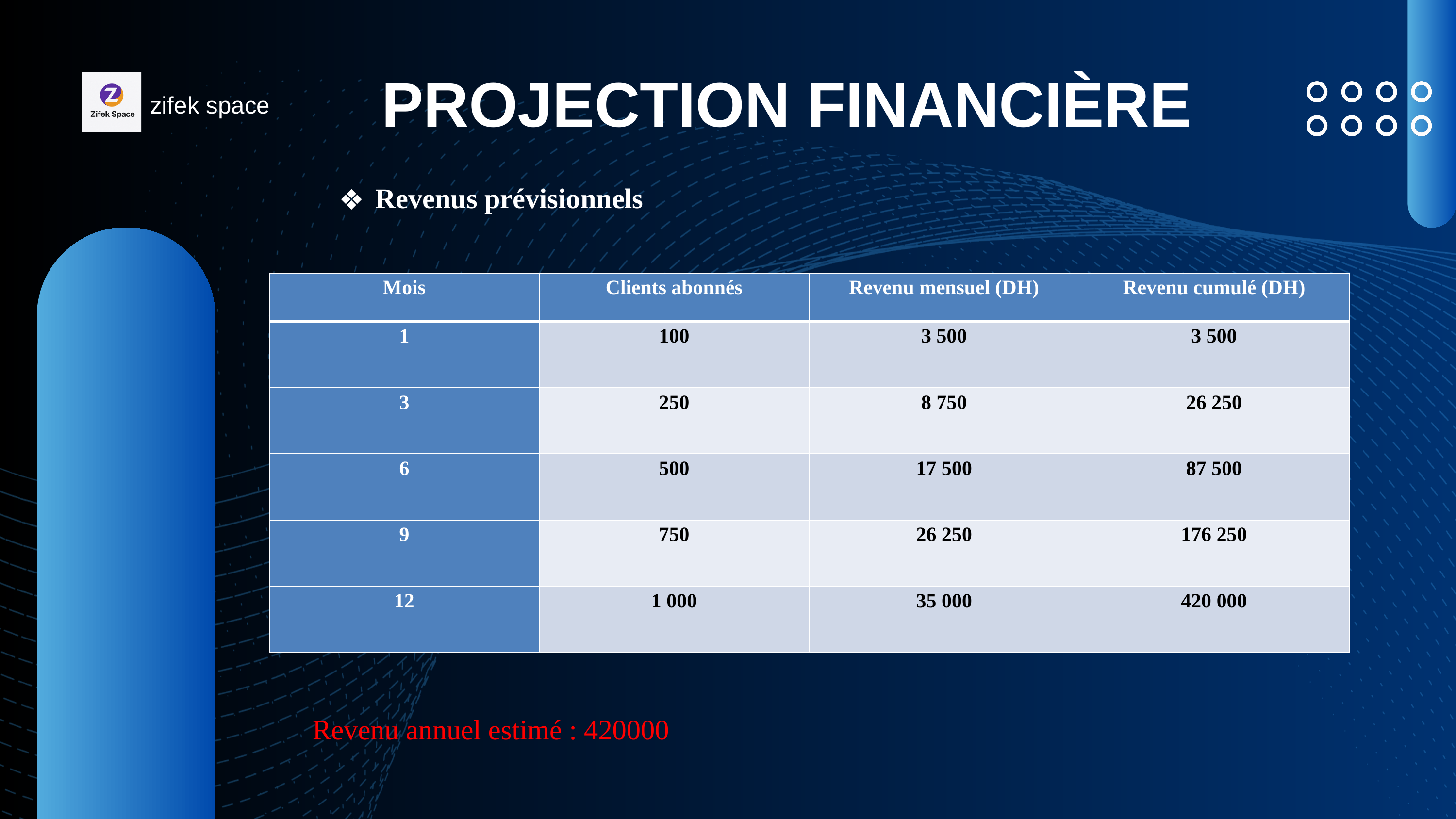

PROJECTION FINANCIÈRE

zifek space

Revenus prévisionnels
| Mois | Clients abonnés | Revenu mensuel (DH) | Revenu cumulé (DH) |
| --- | --- | --- | --- |
| 1 | 100 | 3 500 | 3 500 |
| 3 | 250 | 8 750 | 26 250 |
| 6 | 500 | 17 500 | 87 500 |
| 9 | 750 | 26 250 | 176 250 |
| 12 | 1 000 | 35 000 | 420 000 |

Revenu annuel estimé : 420000